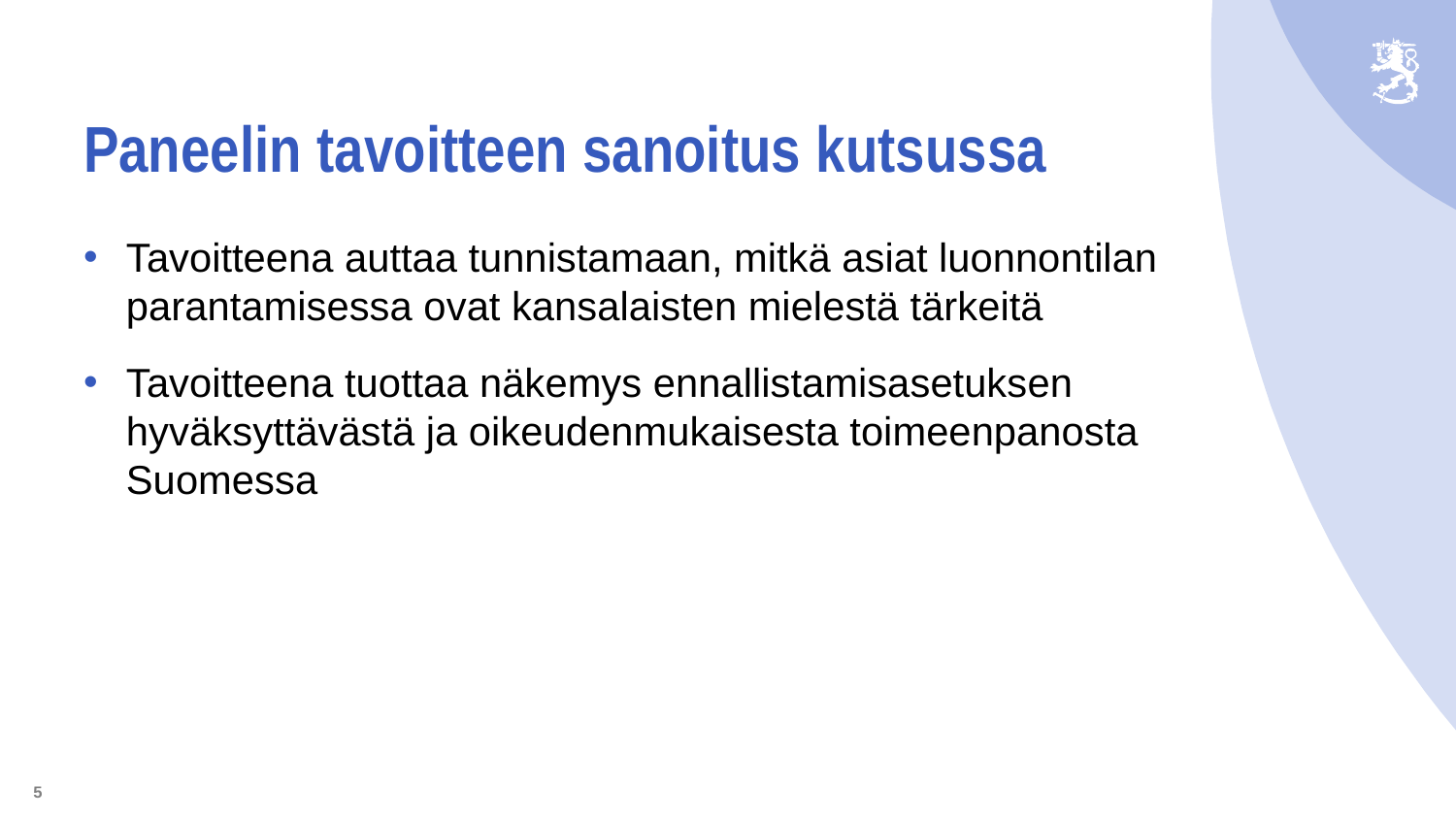

# Paneelin tavoitteen sanoitus kutsussa
Tavoitteena auttaa tunnistamaan, mitkä asiat luonnontilan parantamisessa ovat kansalaisten mielestä tärkeitä
Tavoitteena tuottaa näkemys ennallistamisasetuksen hyväksyttävästä ja oikeudenmukaisesta toimeenpanosta Suomessa

5